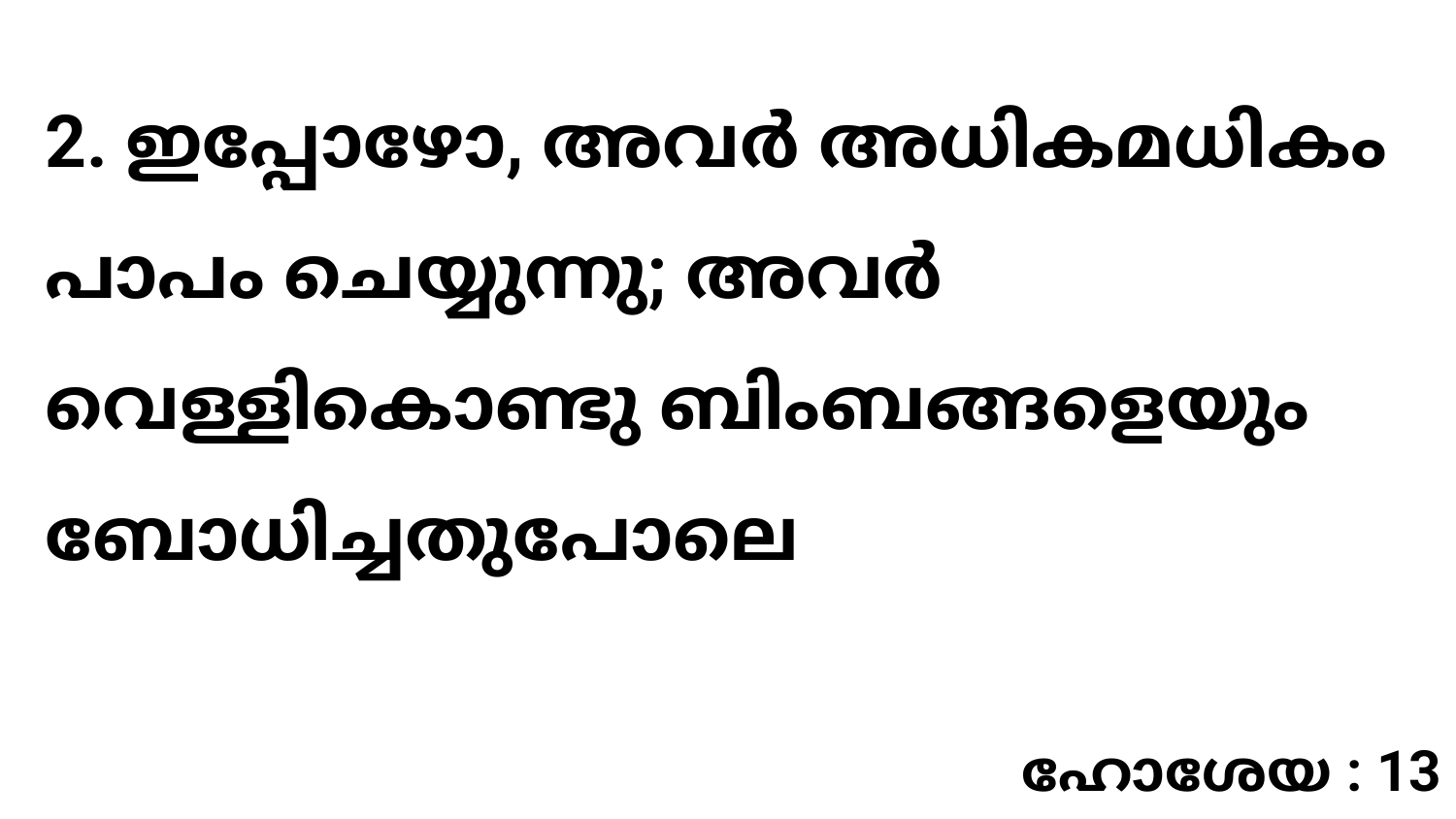

2. ഇപ്പോഴോ, അവർ അധികമധികം പാപം ചെയ്യുന്നു; അവർ വെള്ളികൊണ്ടു ബിംബങ്ങളെയും ബോധിച്ചതുപോലെ
ഹോശേയ : 13